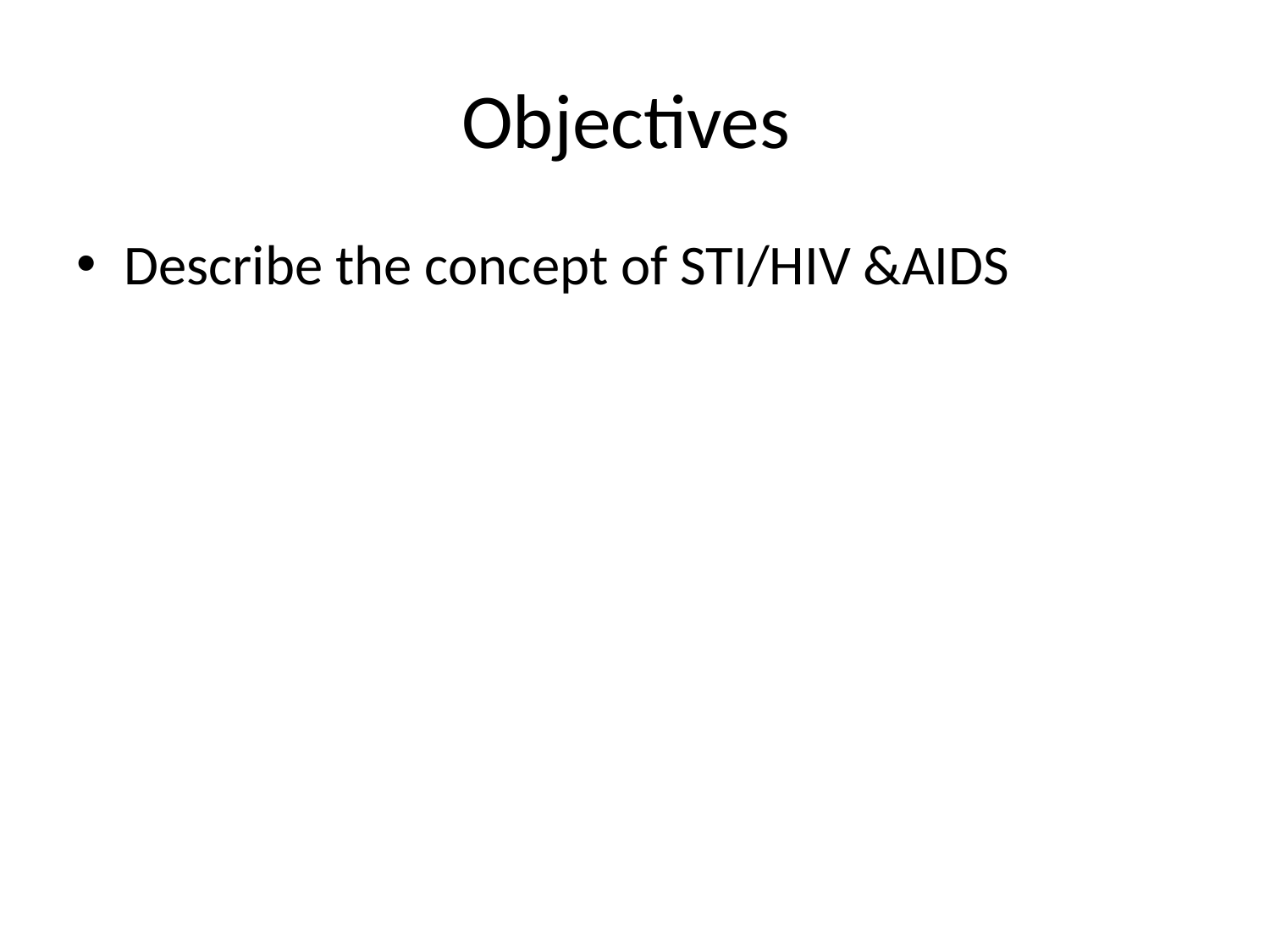

# Objectives
Describe the concept of STI/HIV &AIDS